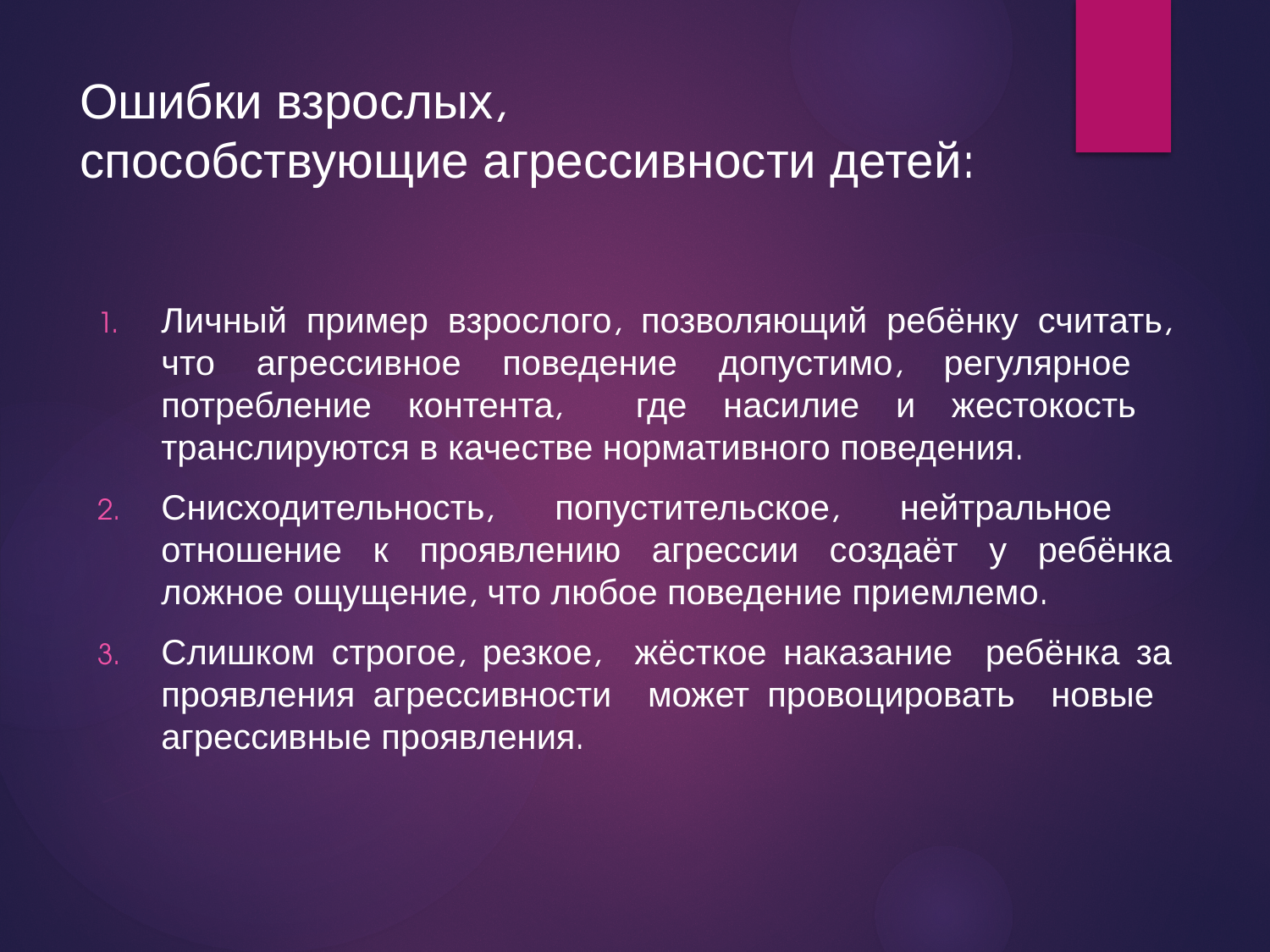

# Ошибки взрослых, способствующие агрессивности детей:
Личный пример взрослого, позволяющий ребёнку считать, что агрессивное поведение допустимо, регулярное  потребление контента,  где насилие и жестокость  транслируются в качестве нормативного поведения.
Снисходительность, попустительское, нейтральное  отношение к проявлению агрессии создаёт у ребёнка ложное ощущение, что любое поведение приемлемо.
Слишком строгое, резкое,  жёсткое наказание  ребёнка за проявления агрессивности  может провоцировать  новые  агрессивные проявления.